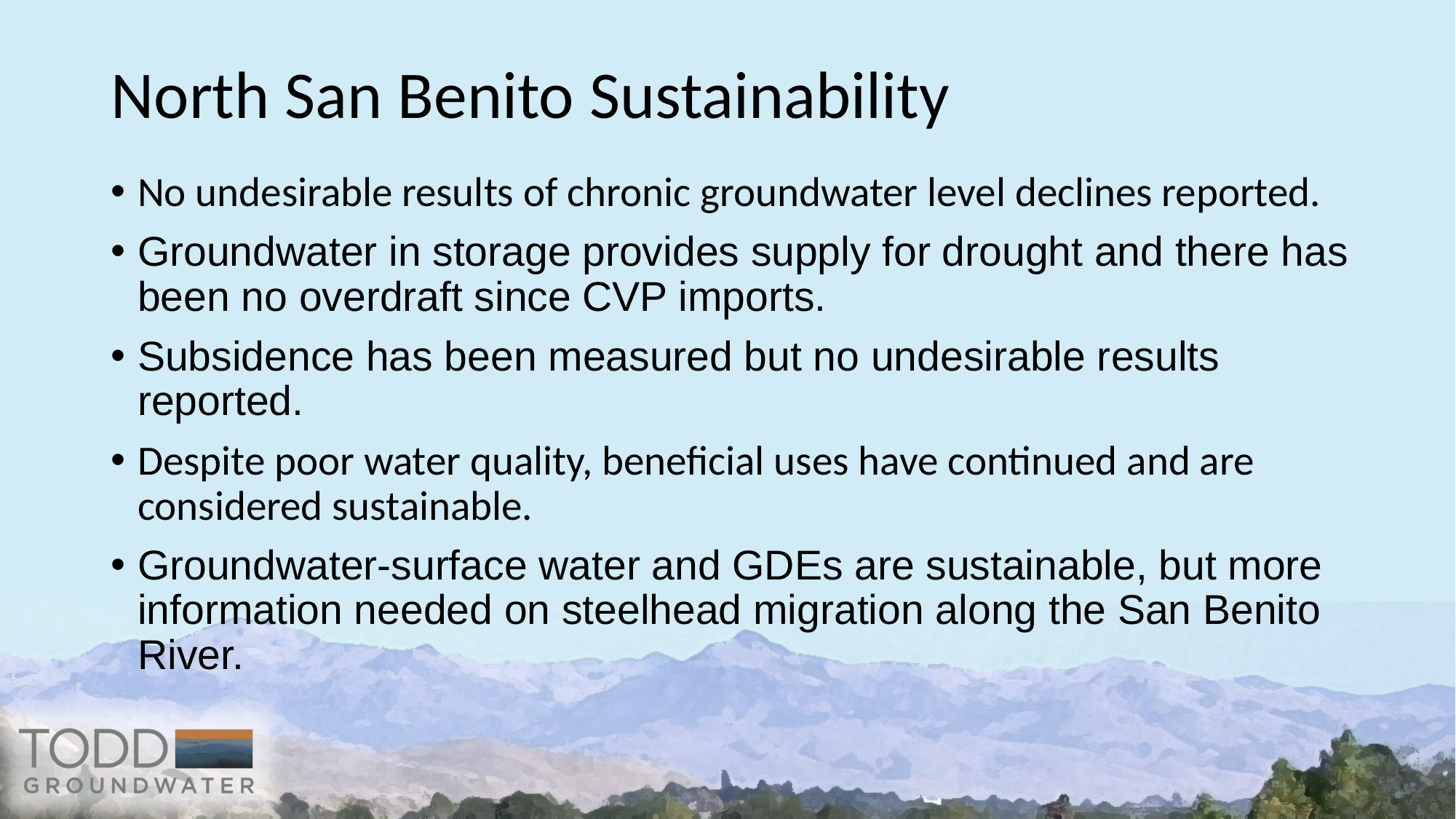

# North San Benito Sustainability
No undesirable results of chronic groundwater level declines reported.
Groundwater in storage provides supply for drought and there has been no overdraft since CVP imports.
Subsidence has been measured but no undesirable results reported.
Despite poor water quality, beneficial uses have continued and are considered sustainable.
Groundwater-surface water and GDEs are sustainable, but more information needed on steelhead migration along the San Benito River.